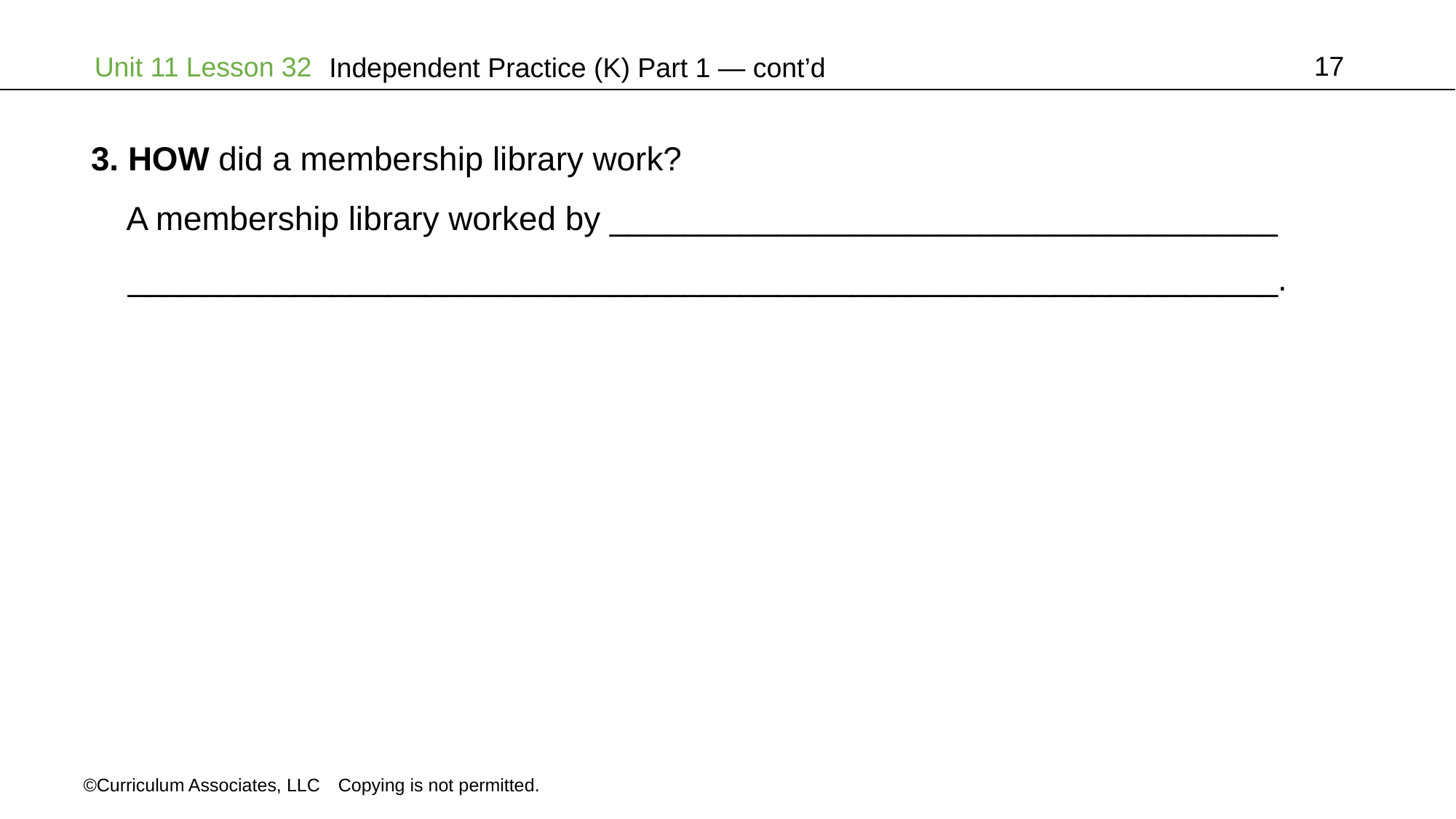

17
Independent Practice (K) Part 1 — cont’d
3. HOW did a membership library work?
    A membership library worked by ____________________________________
    ______________________________________________________________.